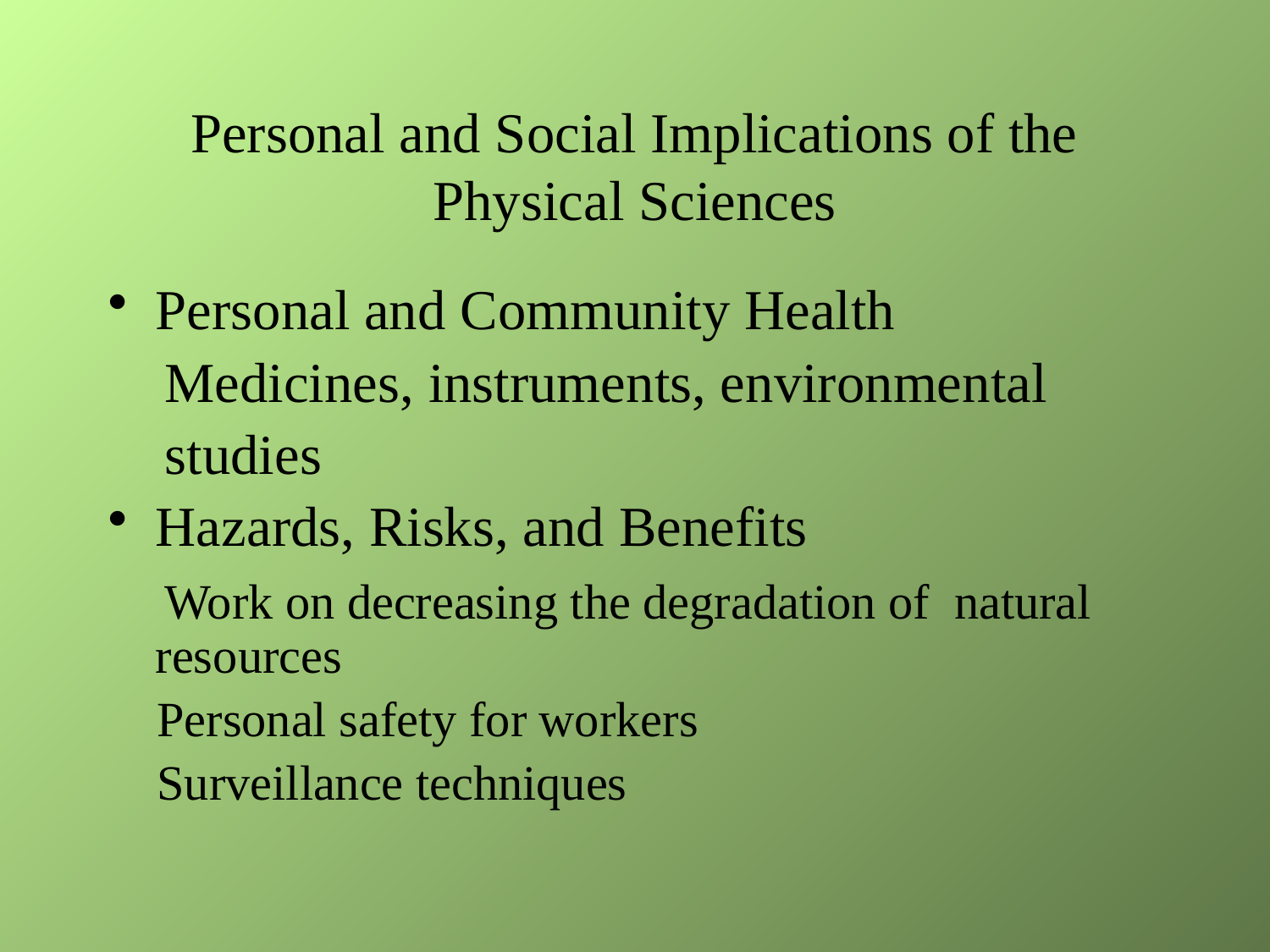

# Personal and Social Implications of the Physical Sciences
Personal and Community Health
    Medicines, instruments, environmental
    studies
Hazards, Risks, and Benefits
    Work on decreasing the degradation of  natural resources
    Personal safety for workers
    Surveillance techniques